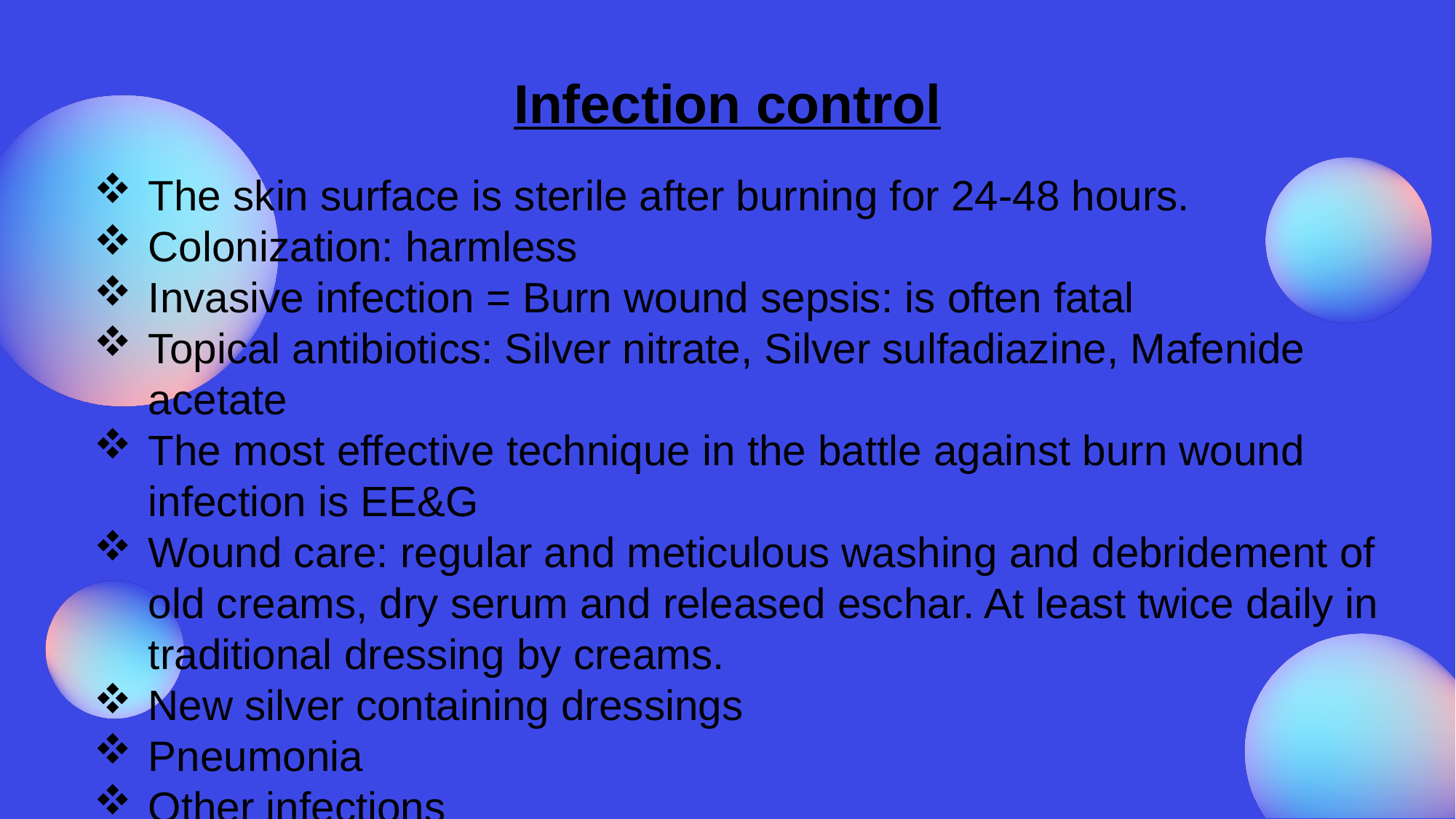

Infection control
The skin surface is sterile after burning for 24-48 hours.
Colonization: harmless
Invasive infection = Burn wound sepsis: is often fatal
Topical antibiotics: Silver nitrate, Silver sulfadiazine, Mafenide acetate
The most effective technique in the battle against burn wound infection is EE&G
Wound care: regular and meticulous washing and debridement of old creams, dry serum and released eschar. At least twice daily in traditional dressing by creams.
New silver containing dressings
Pneumonia
Other infections